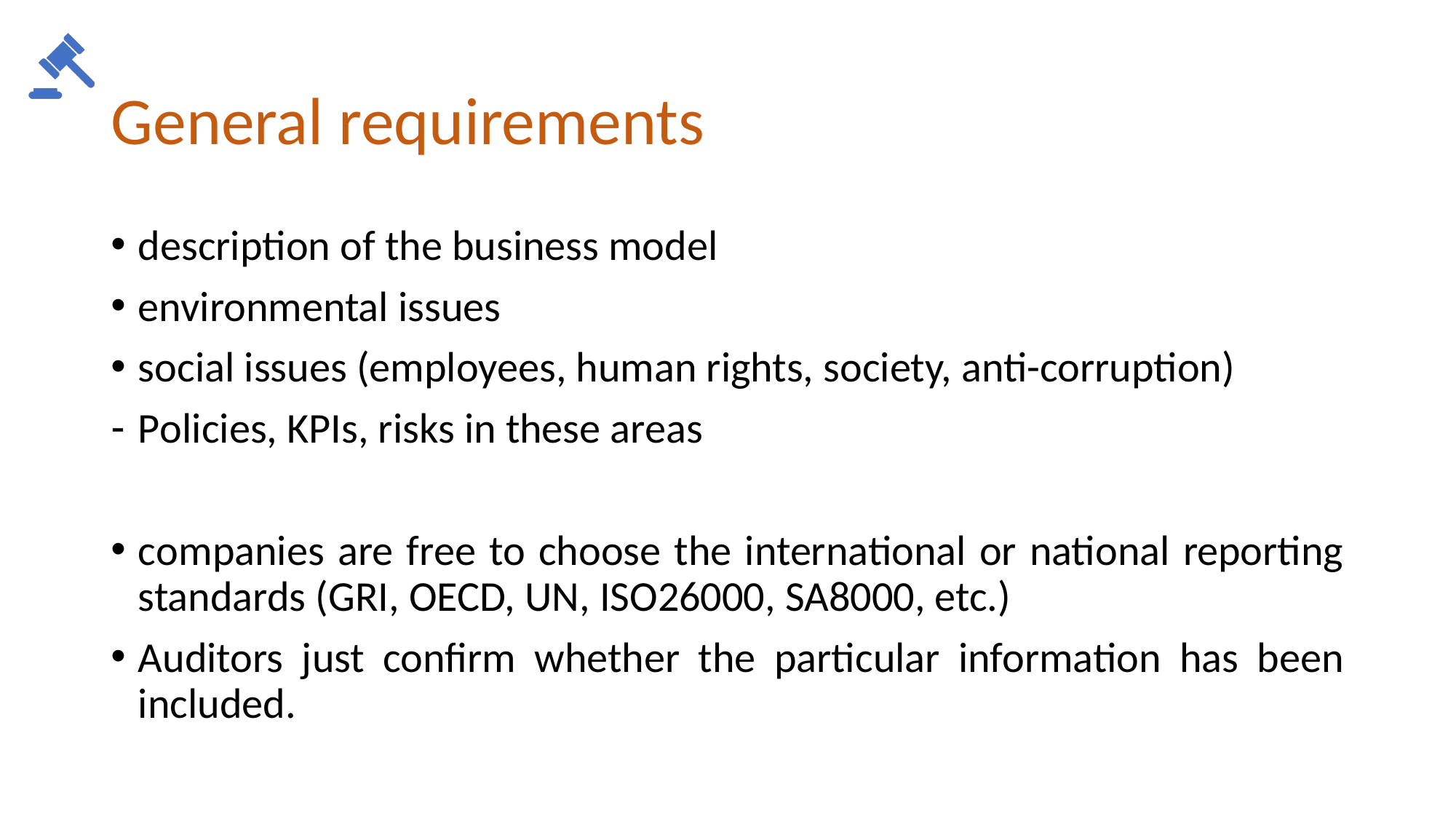

# General requirements
description of the business model
environmental issues
social issues (employees, human rights, society, anti-corruption)
Policies, KPIs, risks in these areas

companies are free to choose the international or national reporting standards (GRI, OECD, UN, ISO26000, SA8000, etc.)
Auditors just confirm whether the particular information has been included.